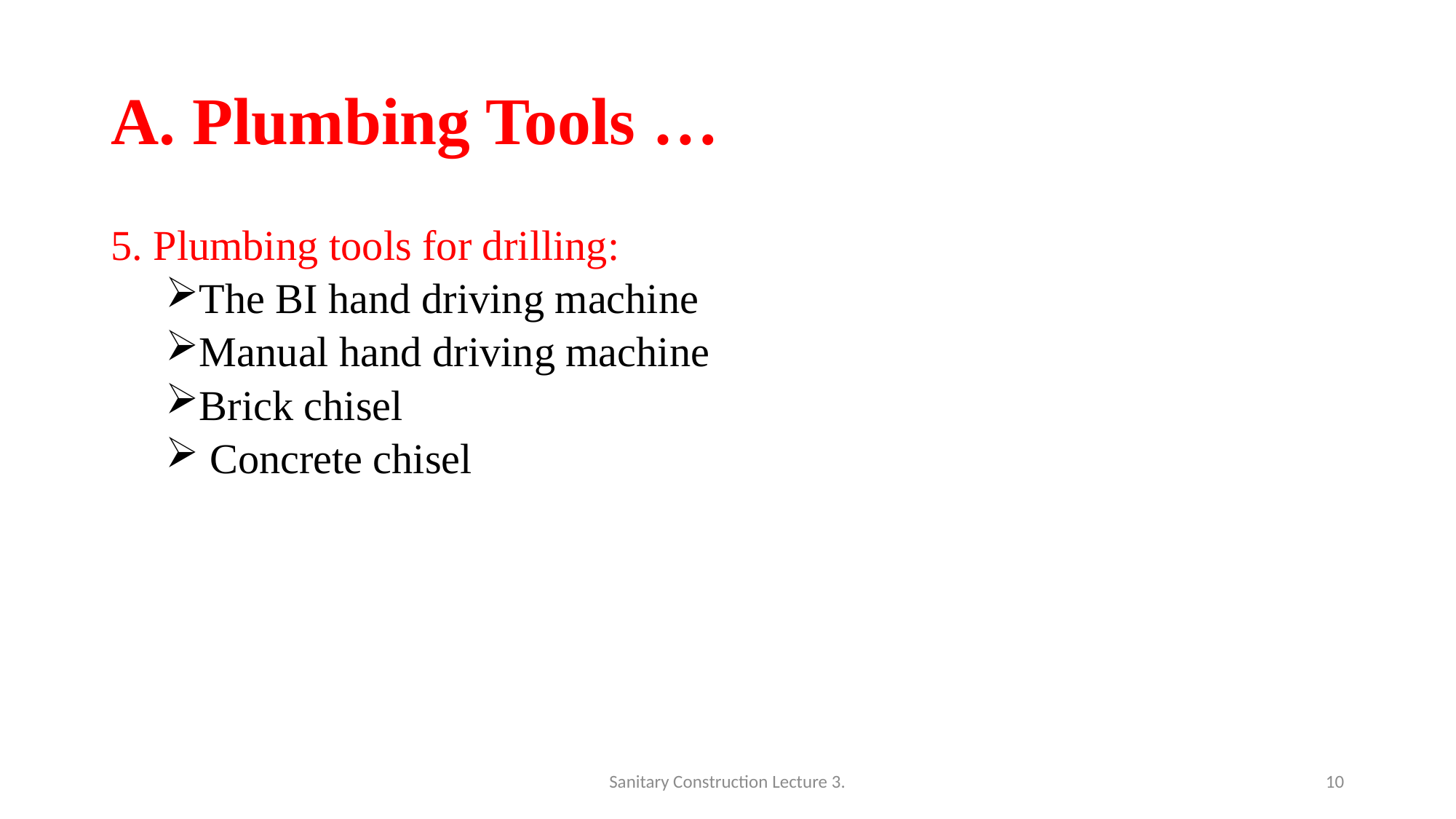

# A. Plumbing Tools …
5. Plumbing tools for drilling:
The BI hand driving machine
Manual hand driving machine
Brick chisel
 Concrete chisel
Sanitary Construction Lecture 3.
10